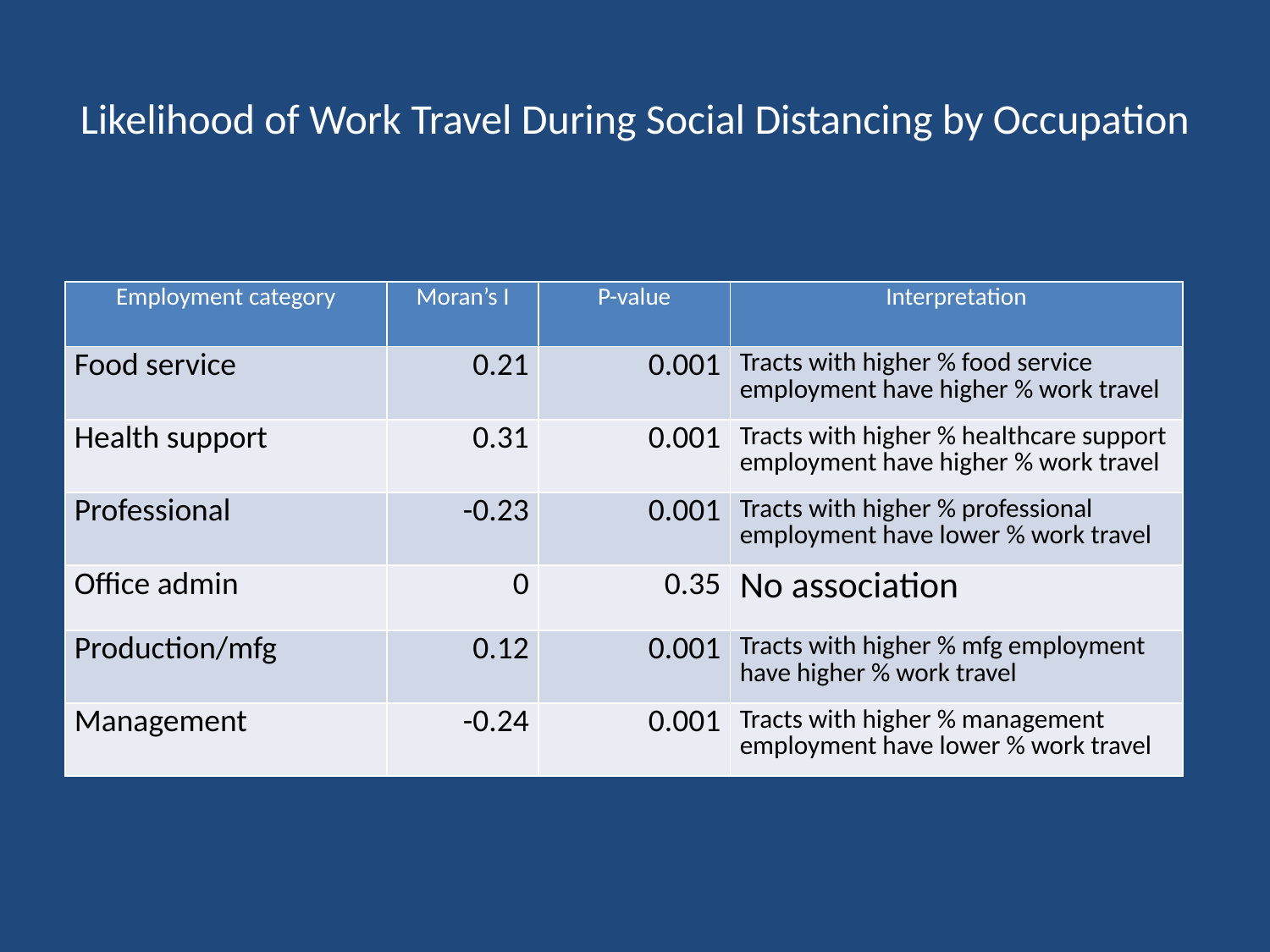

# Likelihood of Work Travel During Social Distancing by Occupation
| Employment category | Moran’s I | P-value | Interpretation |
| --- | --- | --- | --- |
| Food service | 0.21 | 0.001 | Tracts with higher % food service employment have higher % work travel |
| Health support | 0.31 | 0.001 | Tracts with higher % healthcare support employment have higher % work travel |
| Professional | -0.23 | 0.001 | Tracts with higher % professional employment have lower % work travel |
| Office admin | 0 | 0.35 | No association |
| Production/mfg | 0.12 | 0.001 | Tracts with higher % mfg employment have higher % work travel |
| Management | -0.24 | 0.001 | Tracts with higher % management employment have lower % work travel |